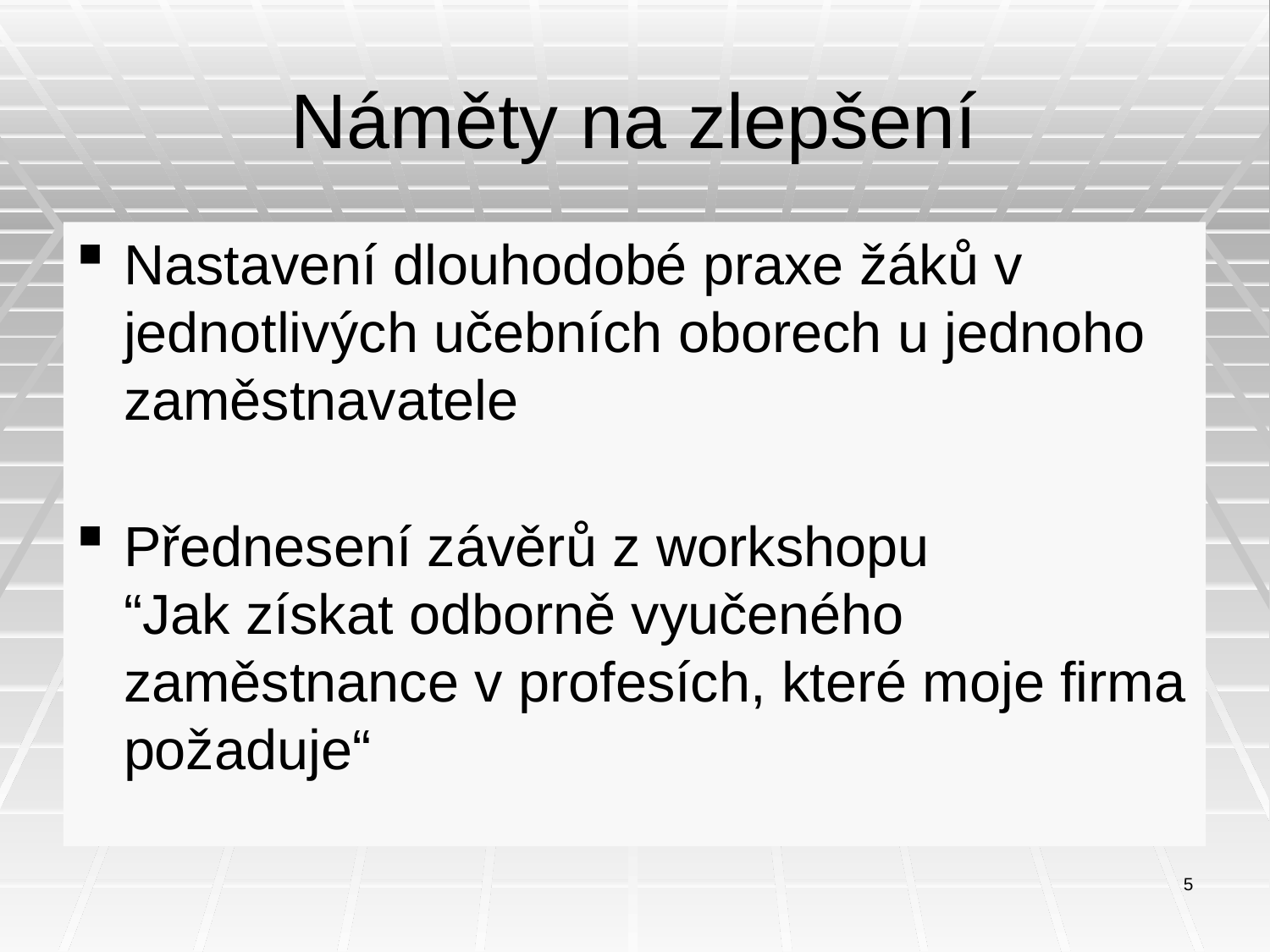

# Náměty na zlepšení
Nastavení dlouhodobé praxe žáků v jednotlivých učebních oborech u jednoho zaměstnavatele
Přednesení závěrů z workshopu
“Jak získat odborně vyučeného zaměstnance v profesích, které moje firma požaduje“

5